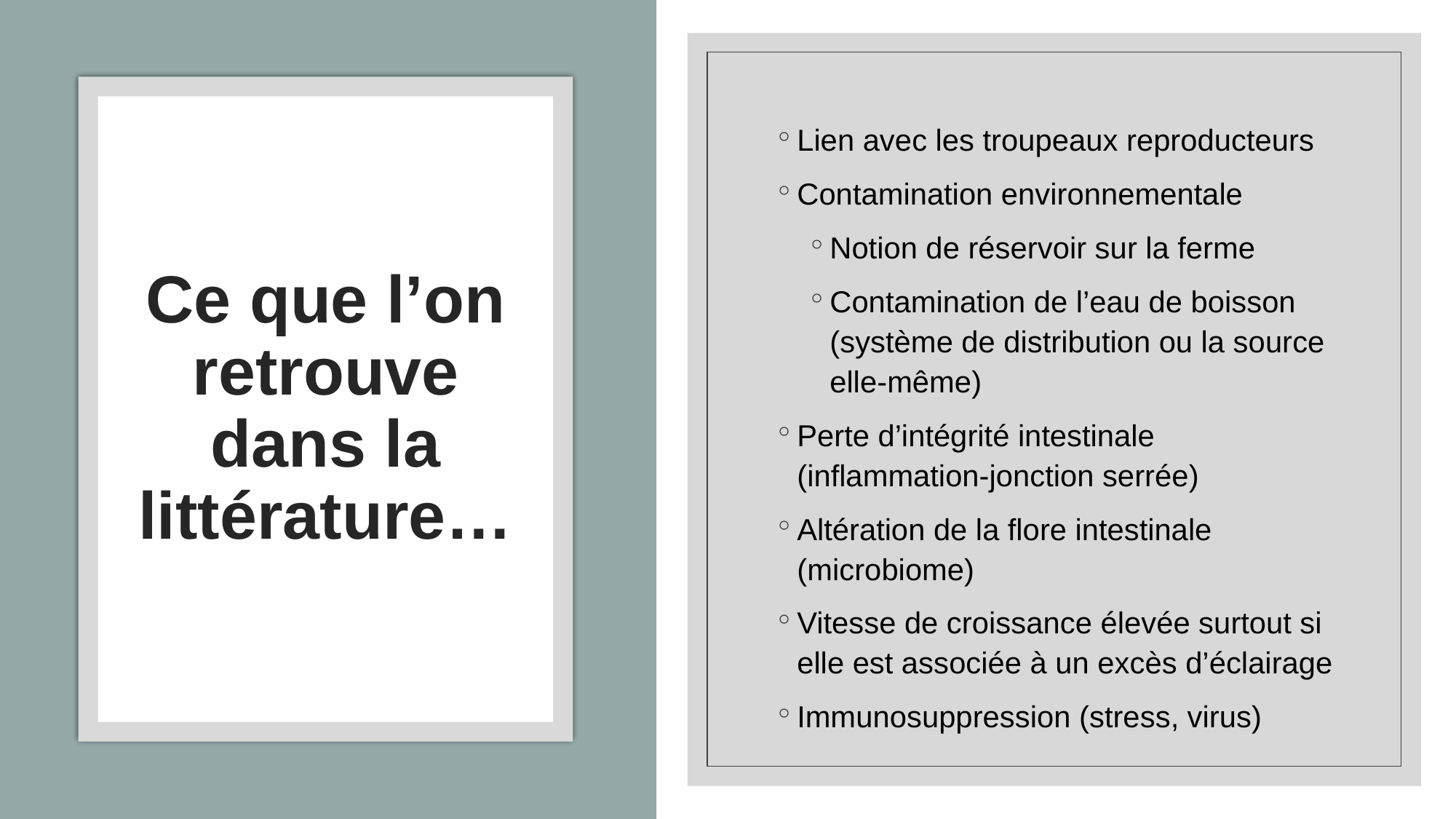

Lien avec les troupeaux reproducteurs
Contamination environnementale
Notion de réservoir sur la ferme
Contamination de l’eau de boisson (système de distribution ou la source elle-même)
Perte d’intégrité intestinale (inflammation-jonction serrée)
Altération de la flore intestinale (microbiome)
Vitesse de croissance élevée surtout si elle est associée à un excès d’éclairage
Immunosuppression (stress, virus)

# Ce que l’on retrouve dans la littérature…